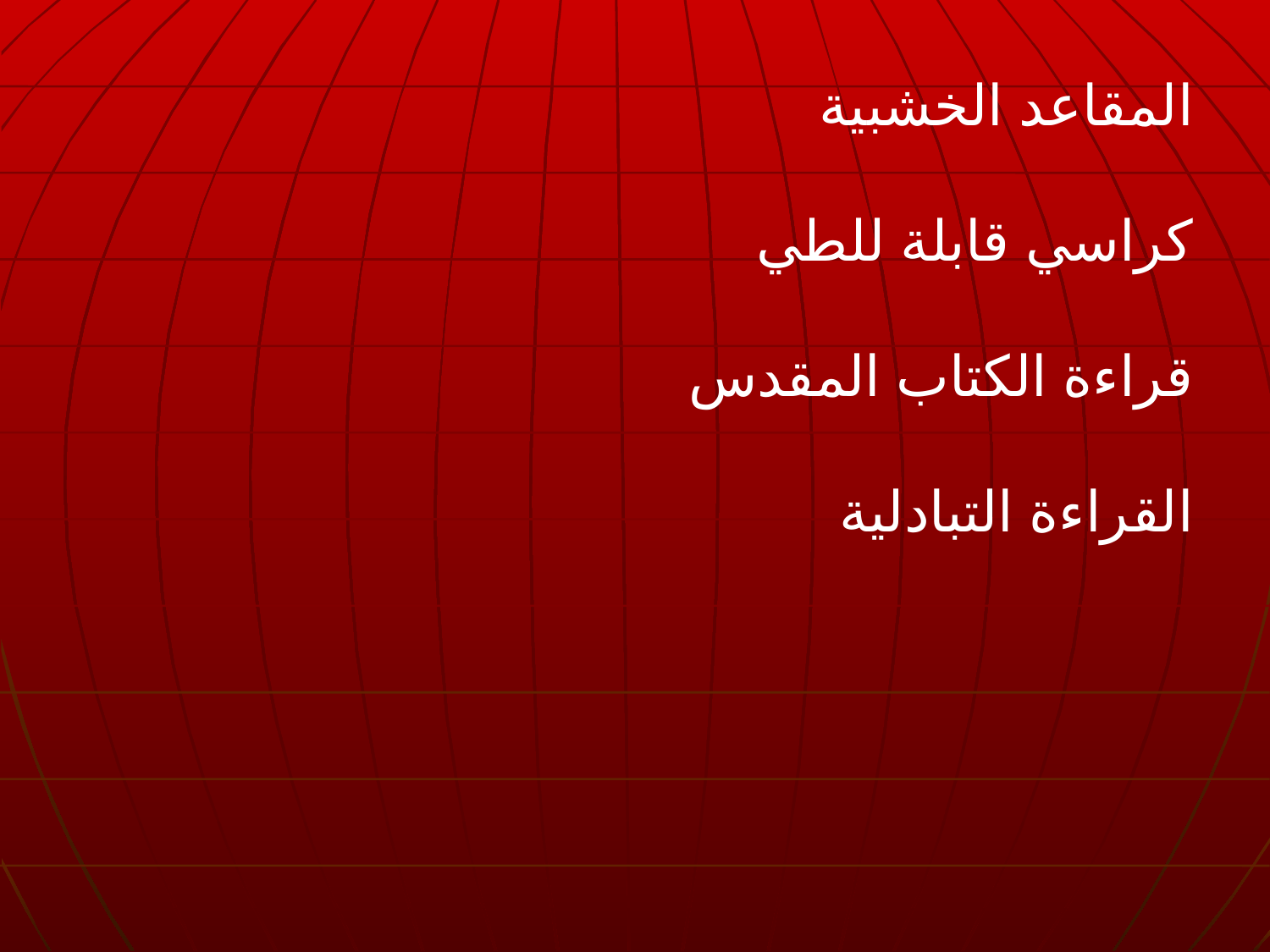

المقاعد الخشبية

كراسي قابلة للطي

قراءة الكتاب المقدس

القراءة التبادلية